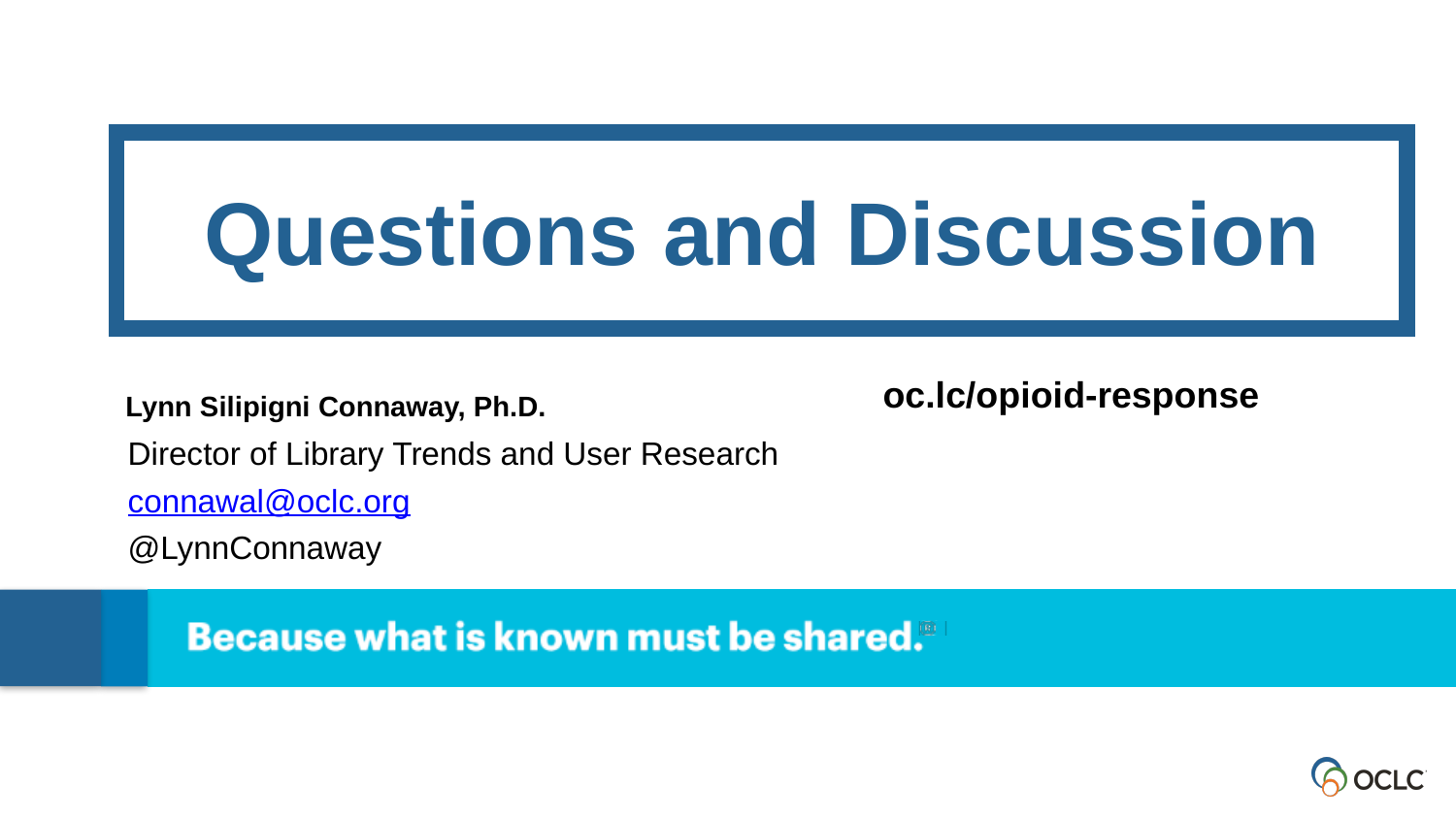

Questions and Discussion
oc.lc/opioid-response
Lynn Silipigni Connaway, Ph.D.
Director of Library Trends and User Research
connawal@oclc.org
@LynnConnaway